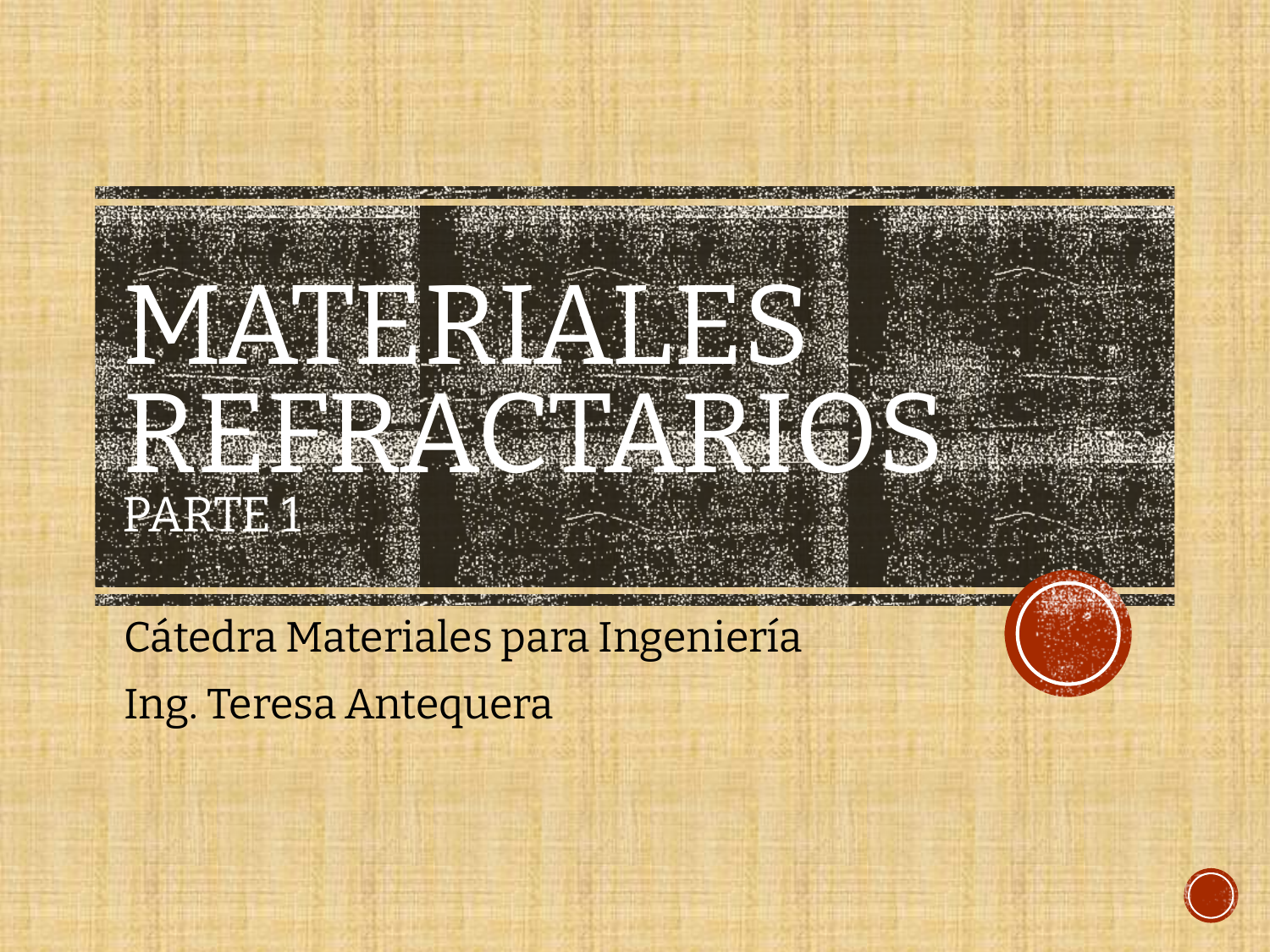

# Materiales Refractarios Parte 1
Cátedra Materiales para Ingeniería
Ing. Teresa Antequera